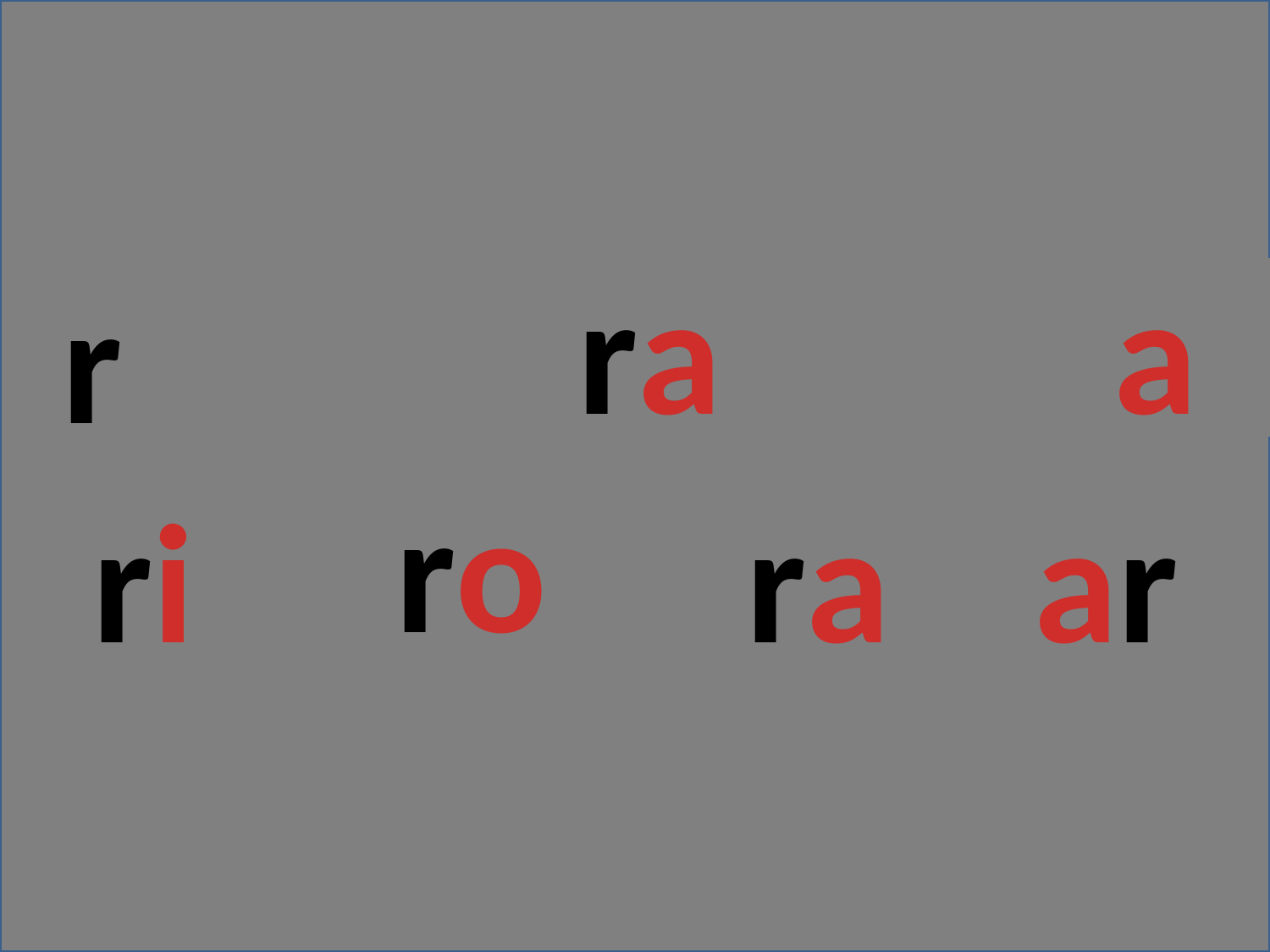

r
ra
a
ro
ri
ra
ar